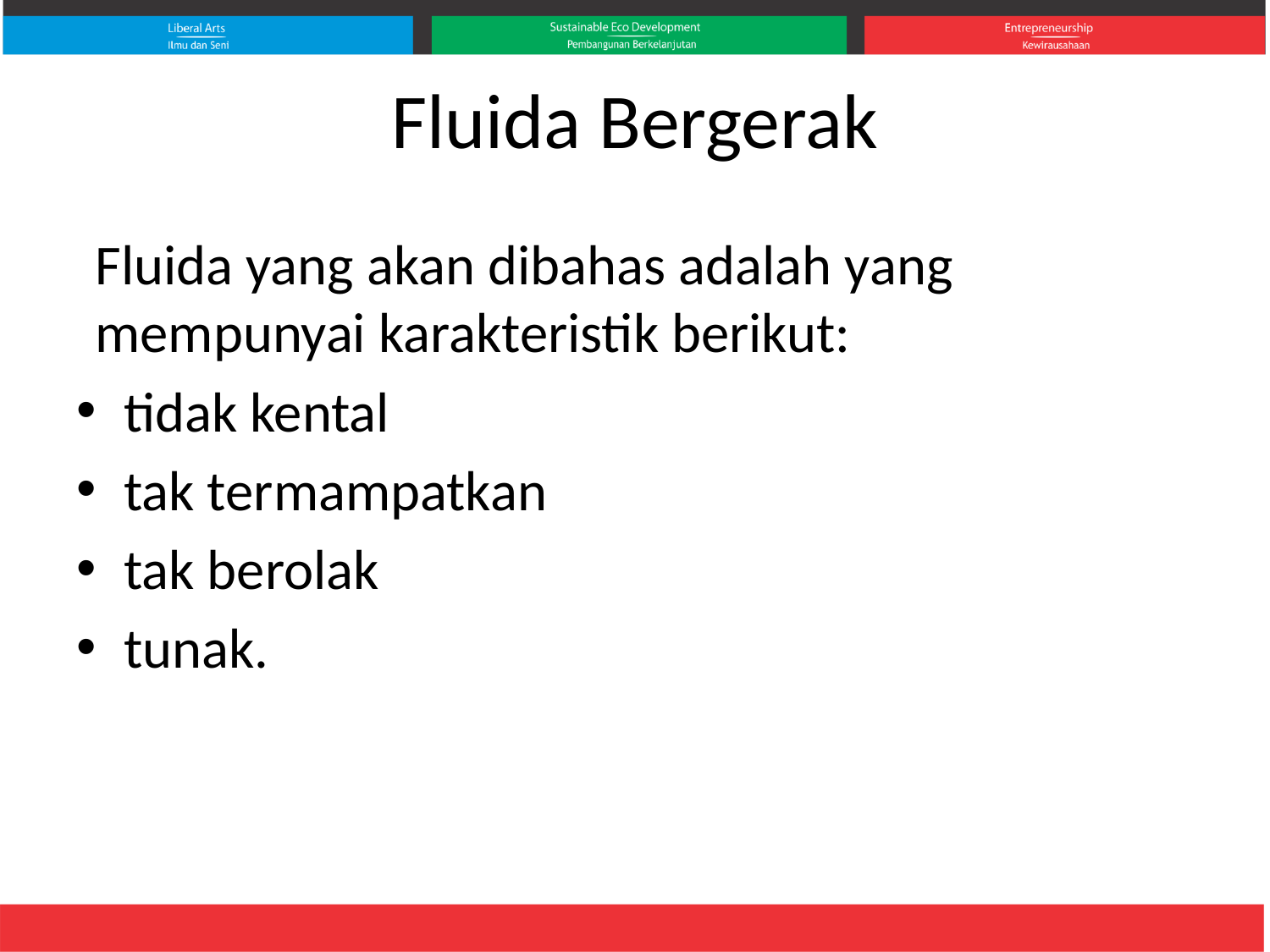

# Fluida Bergerak
Fluida yang akan dibahas adalah yang mempunyai karakteristik berikut:
tidak kental
tak termampatkan
tak berolak
tunak.